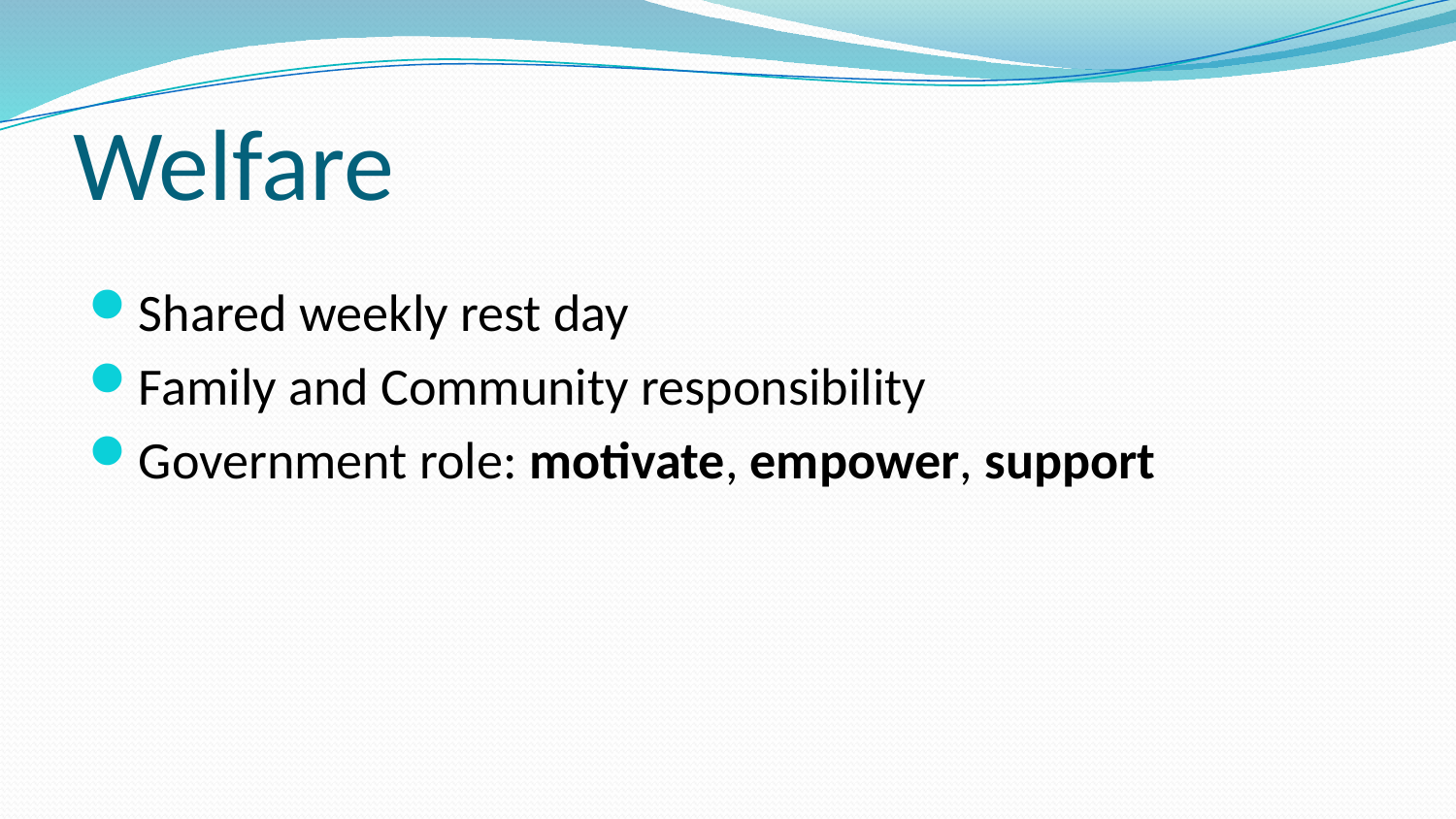

# Welfare
Shared weekly rest day
Family and Community responsibility
Government role: motivate, empower, support